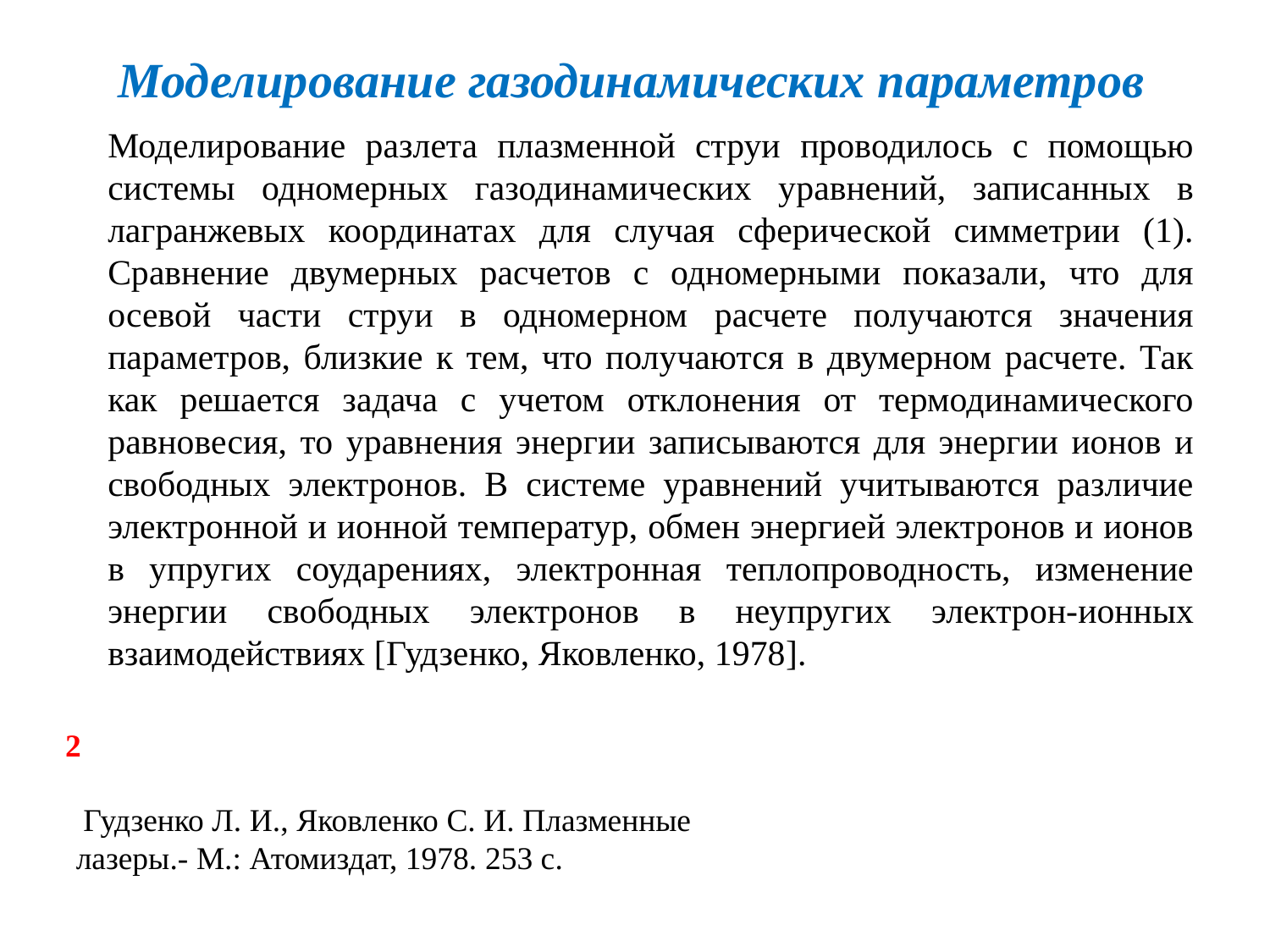

Моделирование газодинамических параметров
Моделирование разлета плазменной струи проводилось с помощью системы одномерных газодинамических уравнений, записанных в лагранжевых координатах для случая сферической симметрии (1). Сравнение двумерных расчетов с одномерными показали, что для осевой части струи в одномерном расчете получаются значения параметров, близкие к тем, что получаются в двумерном расчете. Так как решается задача с учетом отклонения от термодинамического равновесия, то уравнения энергии записываются для энергии ионов и свободных электронов. В системе уравнений учитываются различие электронной и ионной температур, обмен энергией электронов и ионов в упругих соударениях, электронная теплопроводность, изменение энергии свободных электронов в неупругих электрон-ионных взаимодействиях [Гудзенко, Яковленко, 1978].

2
 Гудзенко Л. И., Яковленко С. И. Плазменные лазеры.- М.: Атомиздат, 1978. 253 с.